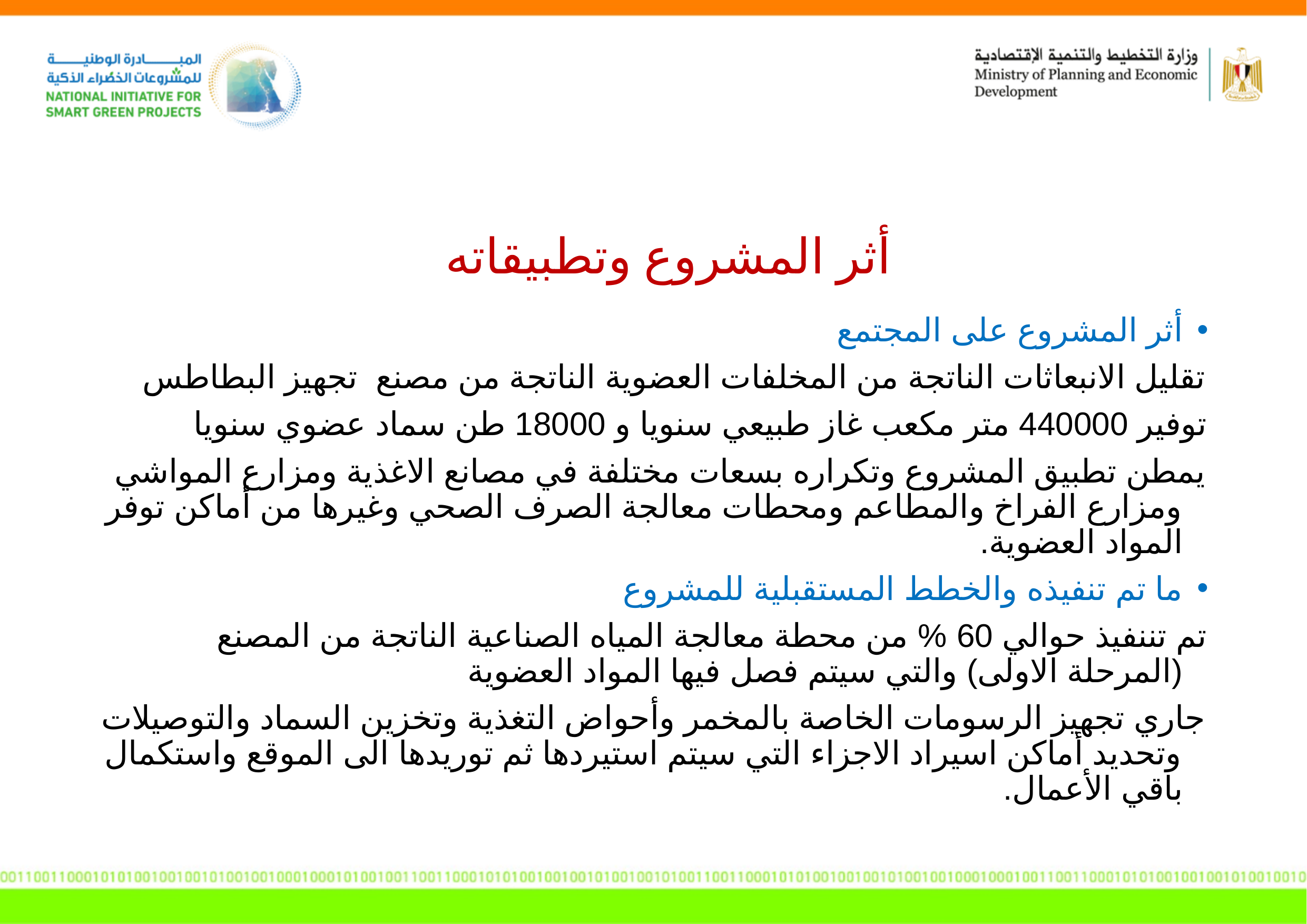

أثر المشروع وتطبيقاته
أثر المشروع على المجتمع
تقليل الانبعاثات الناتجة من المخلفات العضوية الناتجة من مصنع  تجهيز البطاطس
توفير 440000 متر مكعب غاز طبيعي سنويا و 18000 طن سماد عضوي سنويا
يمطن تطبيق المشروع وتكراره بسعات مختلفة في مصانع الاغذية ومزارع المواشي ومزارع الفراخ والمطاعم ومحطات معالجة الصرف الصحي وغيرها من أماكن توفر المواد العضوية.
ما تم تنفيذه والخطط المستقبلية للمشروع
تم تننفيذ حوالي 60 % من محطة معالجة المياه الصناعية الناتجة من المصنع (المرحلة الاولى) والتي سيتم فصل فيها المواد العضوية
جاري تجهيز الرسومات الخاصة بالمخمر وأحواض التغذية وتخزين السماد والتوصيلات وتحديد أماكن اسيراد الاجزاء التي سيتم استيردها ثم توريدها الى الموقع واستكمال باقي الأعمال.